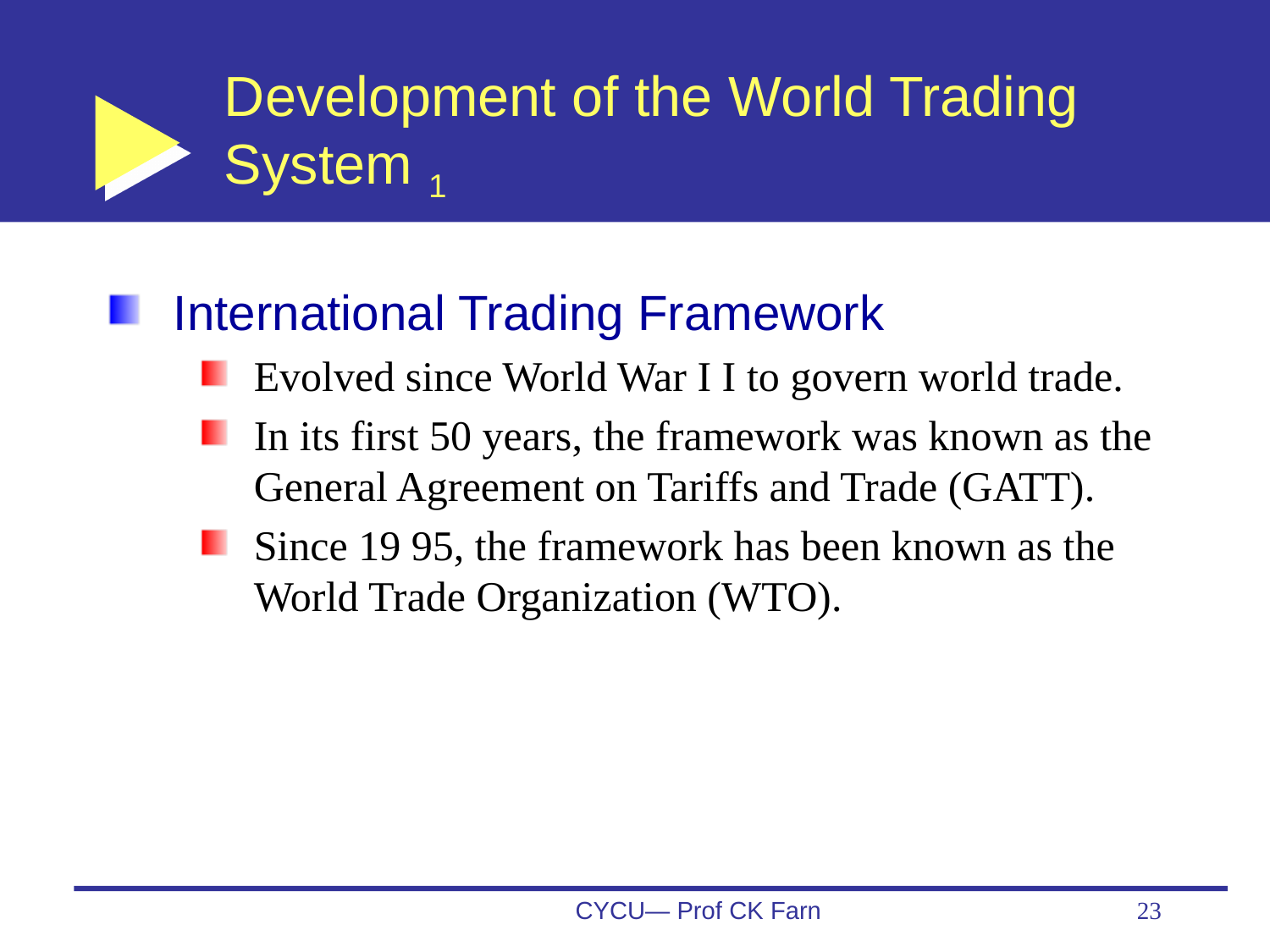

# Development of the World Trading System 1
International Trading Framework
Evolved since World War I I to govern world trade.
In its first 50 years, the framework was known as the General Agreement on Tariffs and Trade (GATT).
Since 19 95, the framework has been known as the World Trade Organization (WTO).
CYCU— Prof CK Farn
23